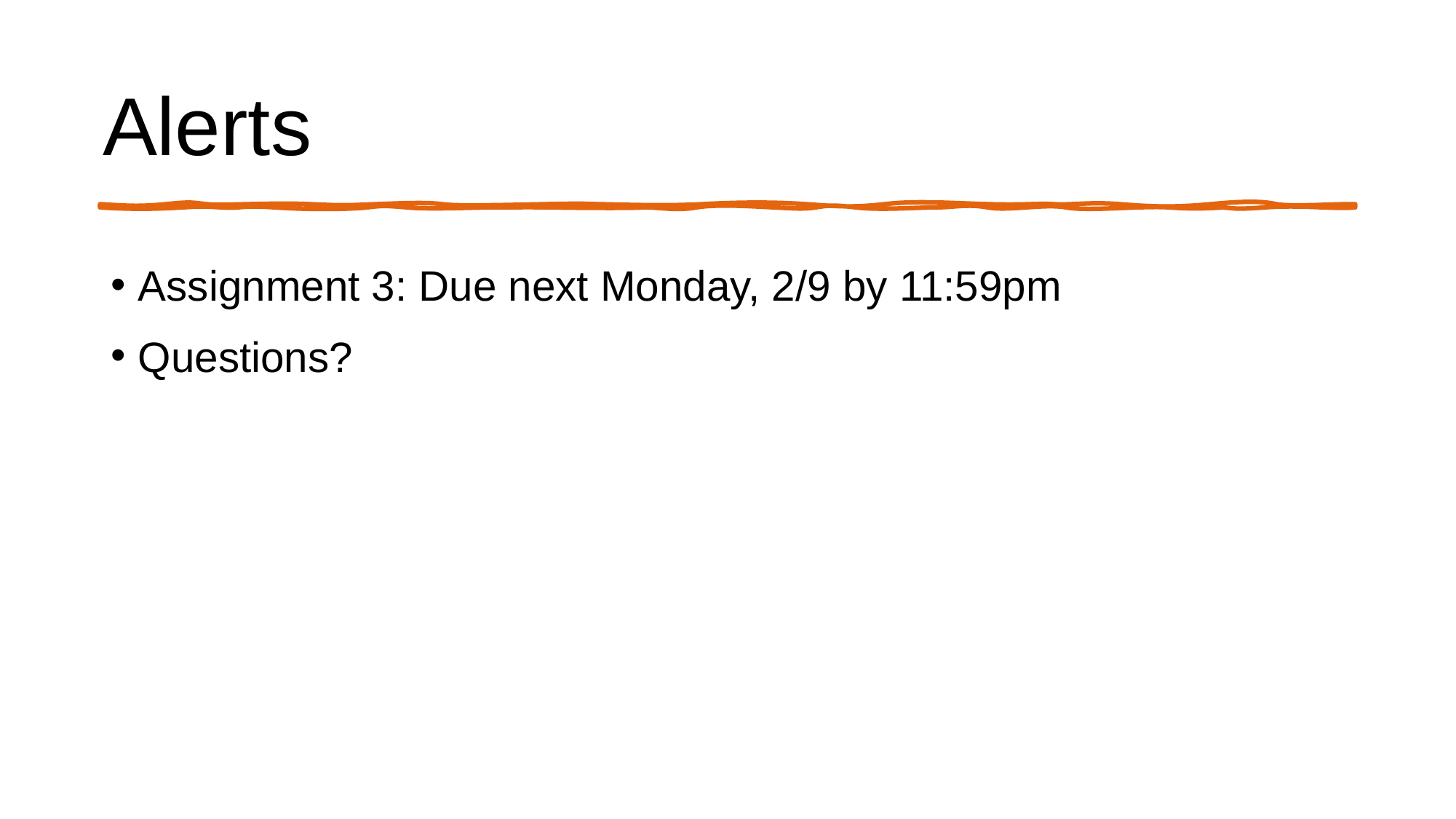

# Alerts
Assignment 3: Due next Monday, 2/9 by 11:59pm
Questions?